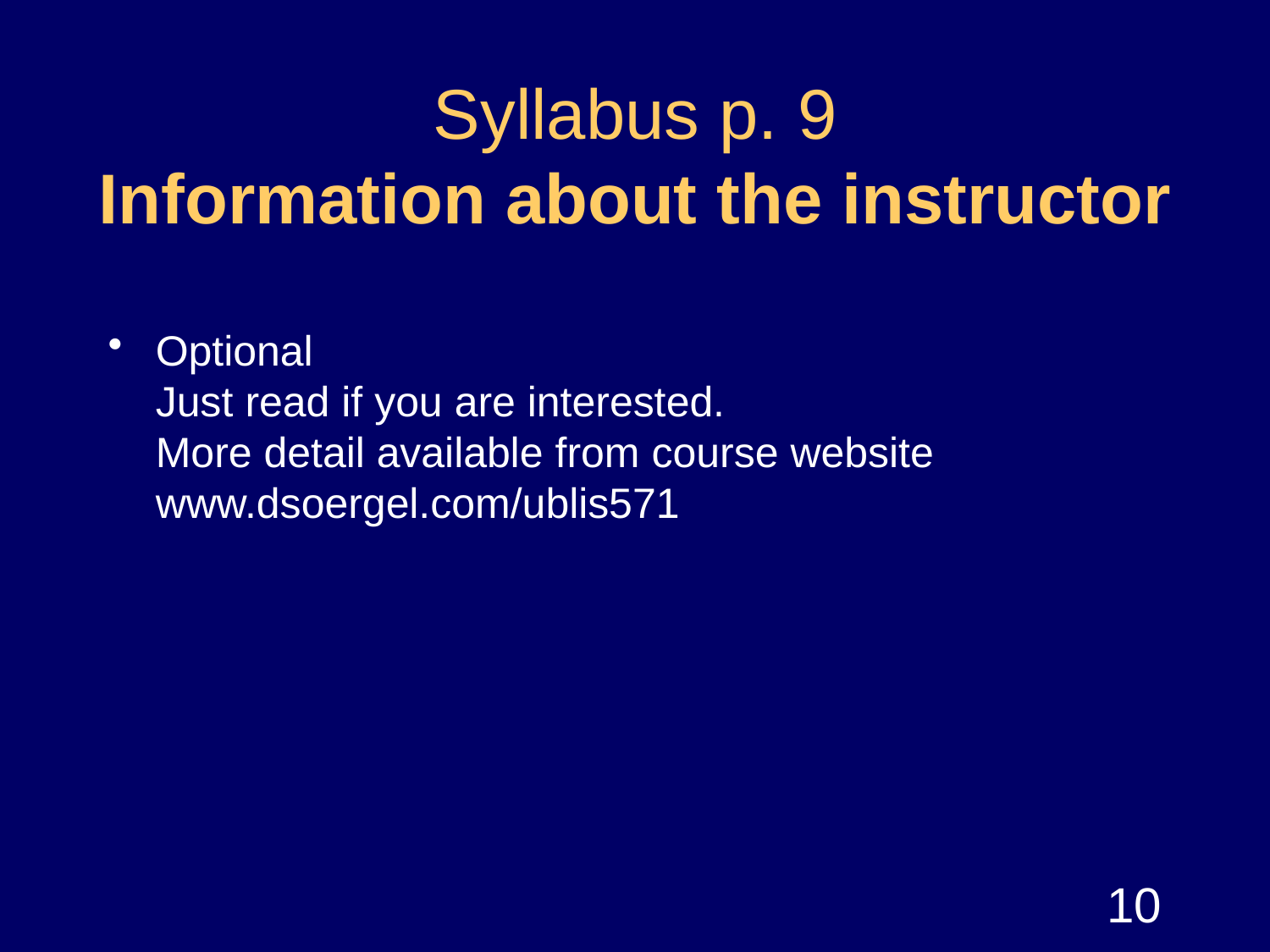

# Syllabus p. 9 Information about the instructor
Optional
Just read if you are interested.
More detail available from course website www.dsoergel.com/ublis571
10